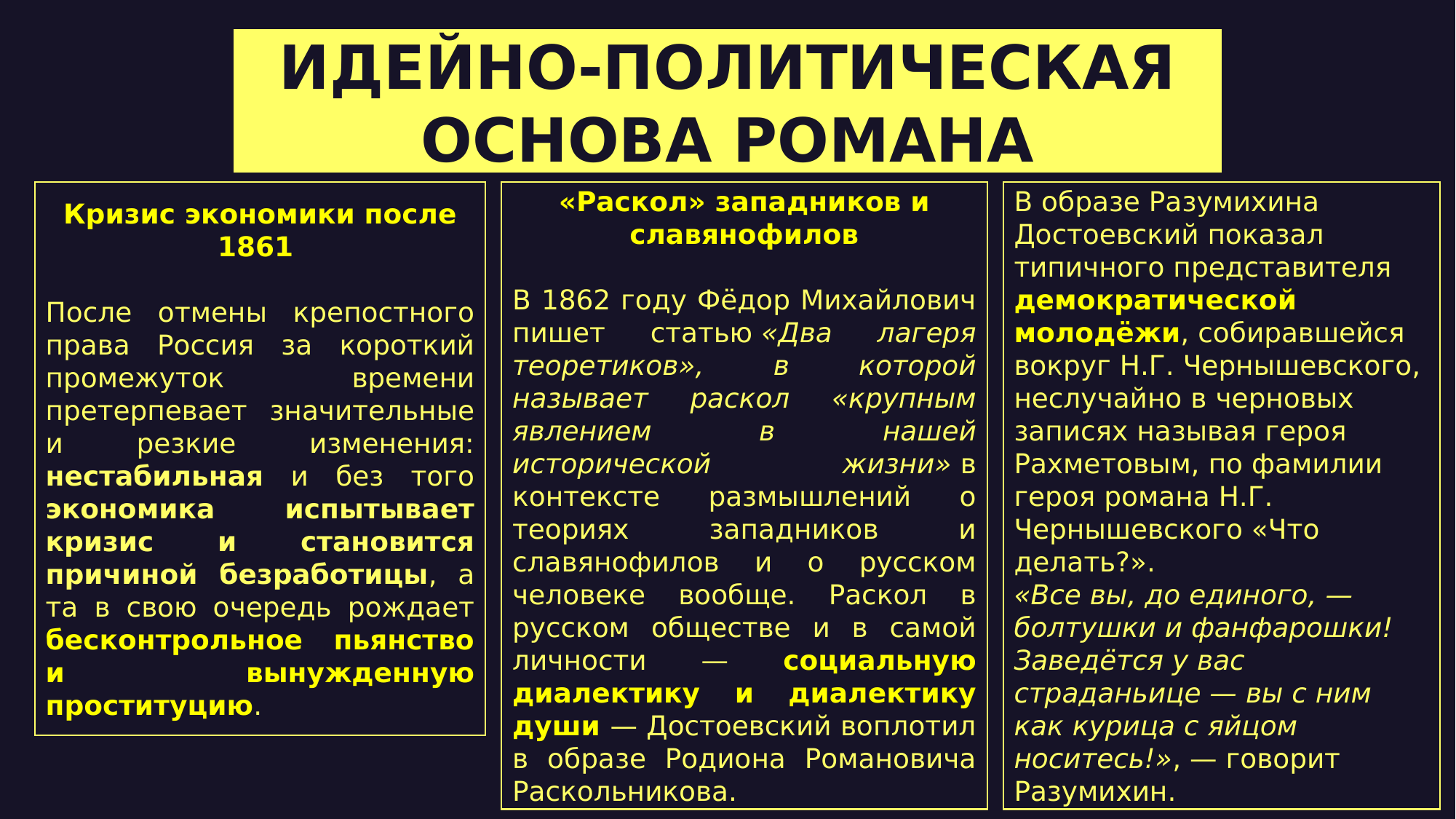

ИДЕЙНО-ПОЛИТИЧЕСКАЯ ОСНОВА РОМАНА
Кризис экономики после 1861

После отмены крепостного права Россия за короткий промежуток времени претерпевает значительные и резкие изменения: нестабильная и без того экономика испытывает кризис и становится причиной безработицы, а та в свою очередь рождает бесконтрольное пьянство и вынужденную проституцию.
«Раскол» западников и славянофилов

В 1862 году Фёдор Михайлович пишет статью «Два лагеря теоретиков», в которой называет раскол «крупным явлением в нашей исторической жизни» в контексте размышлений о теориях западников и славянофилов и о русском человеке вообще. Раскол в русском обществе и в самой личности — социальную диалектику и диалектику души — Достоевский воплотил в образе Родиона Романовича Раскольникова.
В образе Разумихина Достоевский показал типичного представителя демократической молодёжи, собиравшейся вокруг Н.Г. Чернышевского, неслучайно в черновых записях называя героя Рахметовым, по фамилии героя романа Н.Г. Чернышевского «Что делать?».
«Все вы, до единого, — болтушки и фанфарошки! Заведётся у вас страданьице — вы с ним как курица с яйцом носитесь!», — говорит Разумихин.